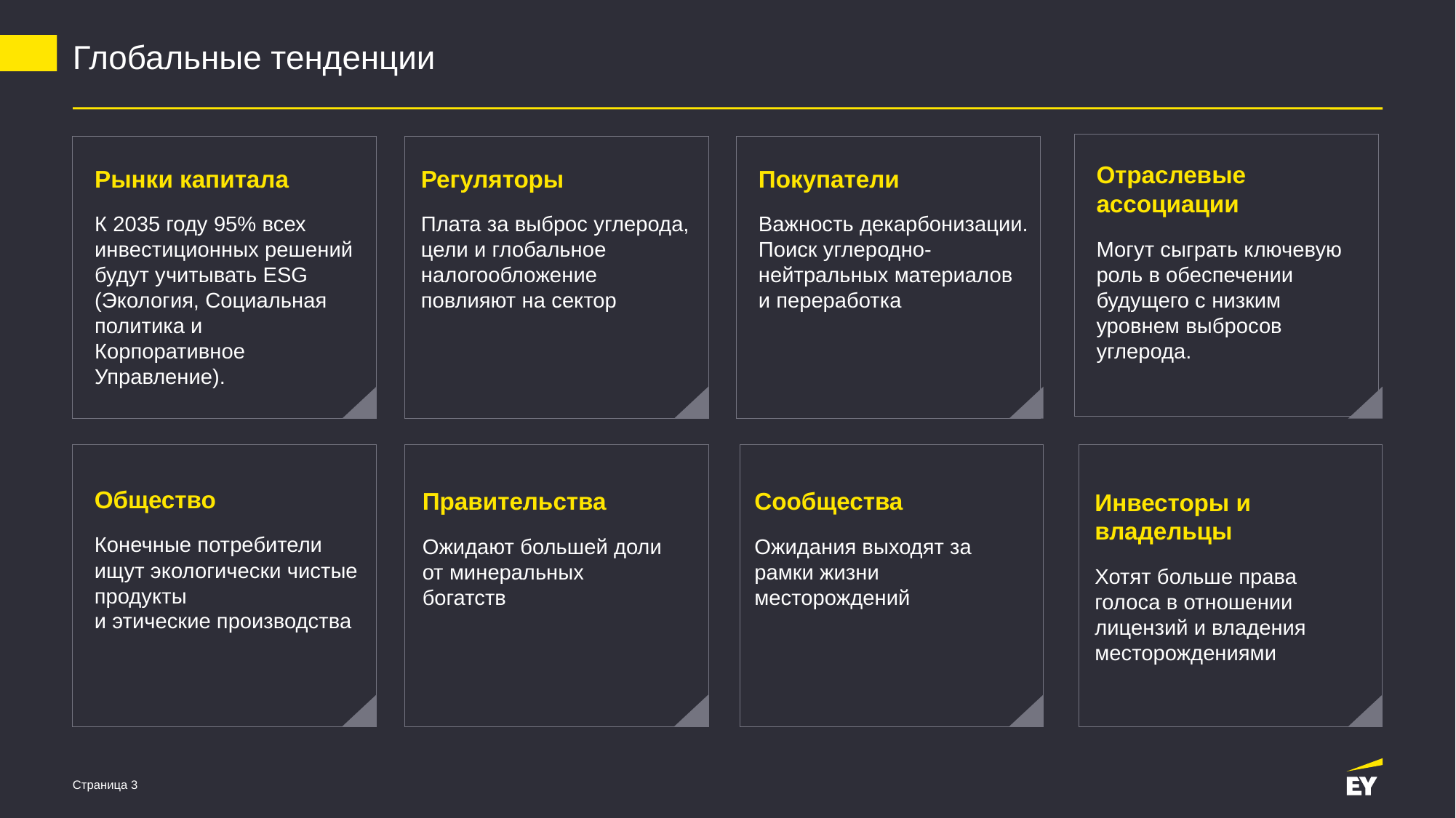

# Глобальные тенденции

Рынки капитала
К 2035 году 95% всех инвестиционных решений будут учитывать ESG (Экология, Социальная политика и Корпоративное Управление).

Регуляторы
Плата за выброс углерода, цели и глобальное налогообложение повлияют на сектор

Общество
Конечные потребители ищут экологически чистые продукты
и этические производства

Правительства
Ожидают большей доли от минеральных богатств
Сообщества
Ожидания выходят за рамки жизни месторождений
Инвесторы и владельцы
Хотят больше права голоса в отношении лицензий и владения месторождениями

Отраслевые ассоциации
Могут сыграть ключевую роль в обеспечении будущего с низким уровнем выбросов углерода.
Покупатели
Важность декарбонизации. Поиск углеродно-нейтральных материалов и переработка

Страница 3